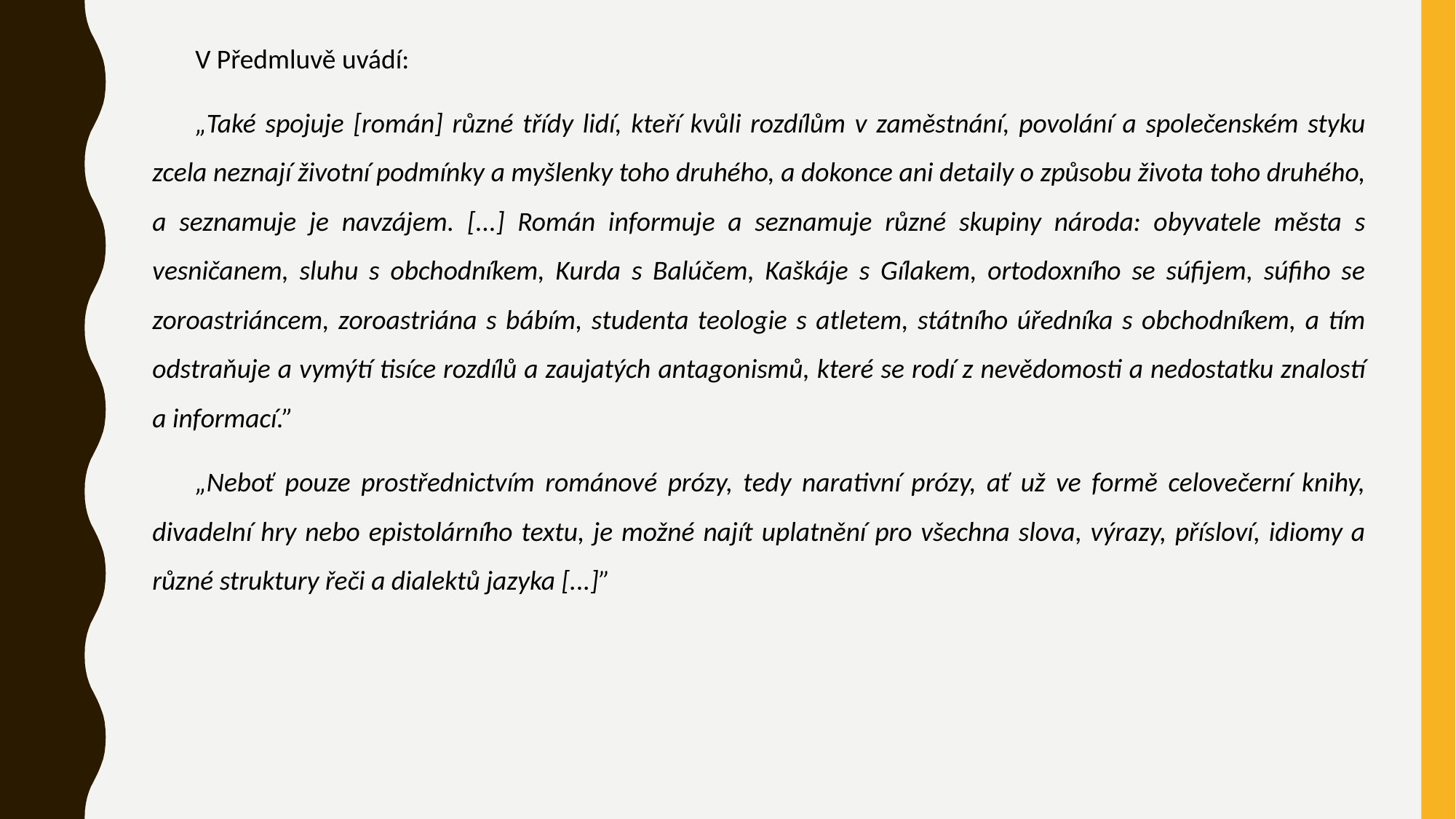

V Předmluvě uvádí:
„Také spojuje [román] různé třídy lidí, kteří kvůli rozdílům v zaměstnání, povolání a společenském styku zcela neznají životní podmínky a myšlenky toho druhého, a dokonce ani detaily o způsobu života toho druhého, a seznamuje je navzájem. [...] Román informuje a seznamuje různé skupiny národa: obyvatele města s vesničanem, sluhu s obchodníkem, Kurda s Balúčem, Kaškáje s Gílakem, ortodoxního se súfijem, súfiho se zoroastriáncem, zoroastriána s bábím, studenta teologie s atletem, státního úředníka s obchodníkem, a tím odstraňuje a vymýtí tisíce rozdílů a zaujatých antagonismů, které se rodí z nevědomosti a nedostatku znalostí a informací.”
„Neboť pouze prostřednictvím románové prózy, tedy narativní prózy, ať už ve formě celovečerní knihy, divadelní hry nebo epistolárního textu, je možné najít uplatnění pro všechna slova, výrazy, přísloví, idiomy a různé struktury řeči a dialektů jazyka [...]”